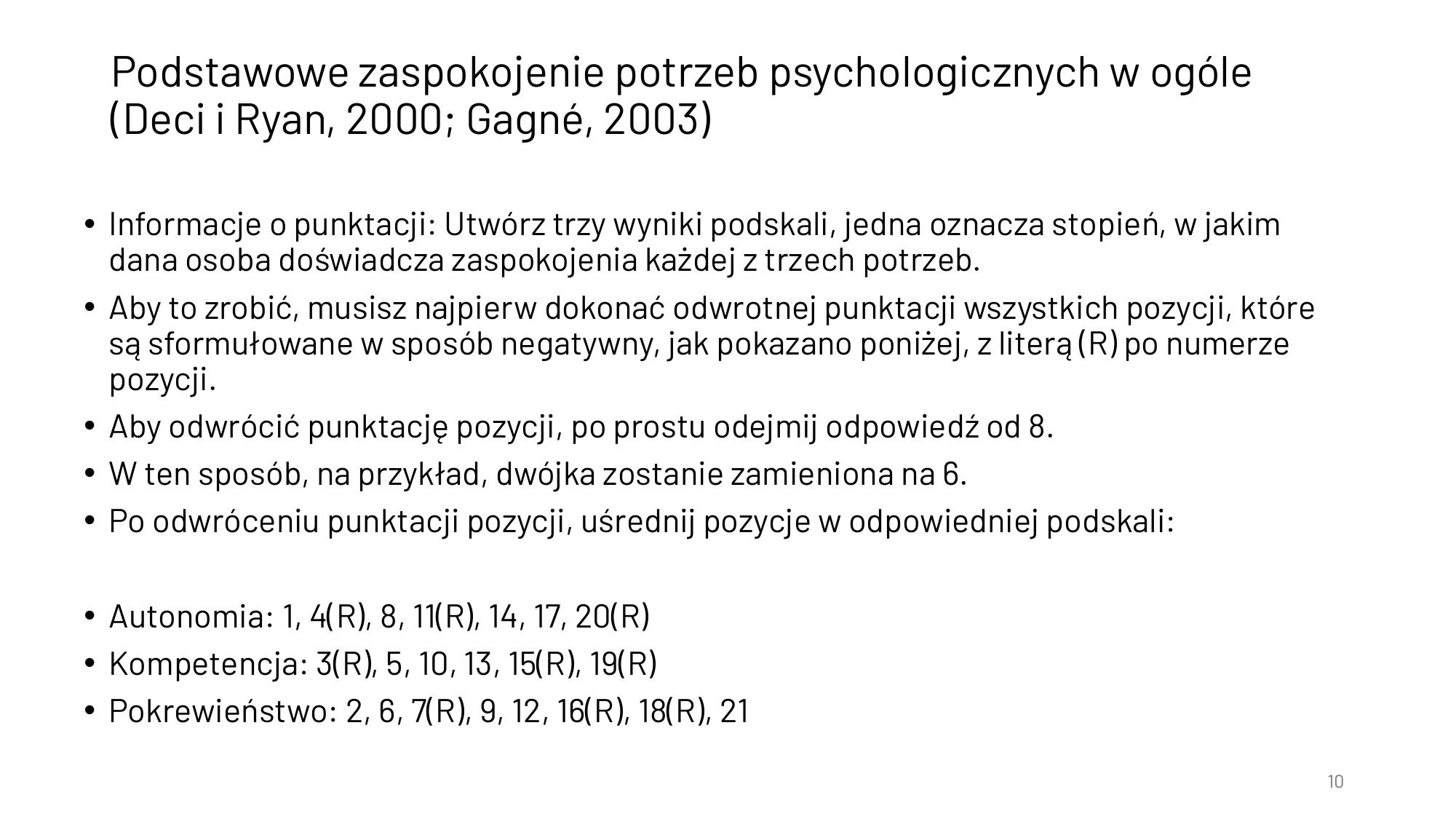

# Podstawowe zaspokojenie potrzeb psychologicznych w ogóle (Deci i Ryan, 2000; Gagné, 2003)
Informacje o punktacji: Utwórz trzy wyniki podskali, jedna oznacza stopień, w jakim dana osoba doświadcza zaspokojenia każdej z trzech potrzeb.
Aby to zrobić, musisz najpierw dokonać odwrotnej punktacji wszystkich pozycji, które są sformułowane w sposób negatywny, jak pokazano poniżej, z literą (R) po numerze pozycji.
Aby odwrócić punktację pozycji, po prostu odejmij odpowiedź od 8.
W ten sposób, na przykład, dwójka zostanie zamieniona na 6.
Po odwróceniu punktacji pozycji, uśrednij pozycje w odpowiedniej podskali:

Autonomia: 1, 4(R), 8, 11(R), 14, 17, 20(R)
Kompetencja: 3(R), 5, 10, 13, 15(R), 19(R)
Pokrewieństwo: 2, 6, 7(R), 9, 12, 16(R), 18(R), 21
10